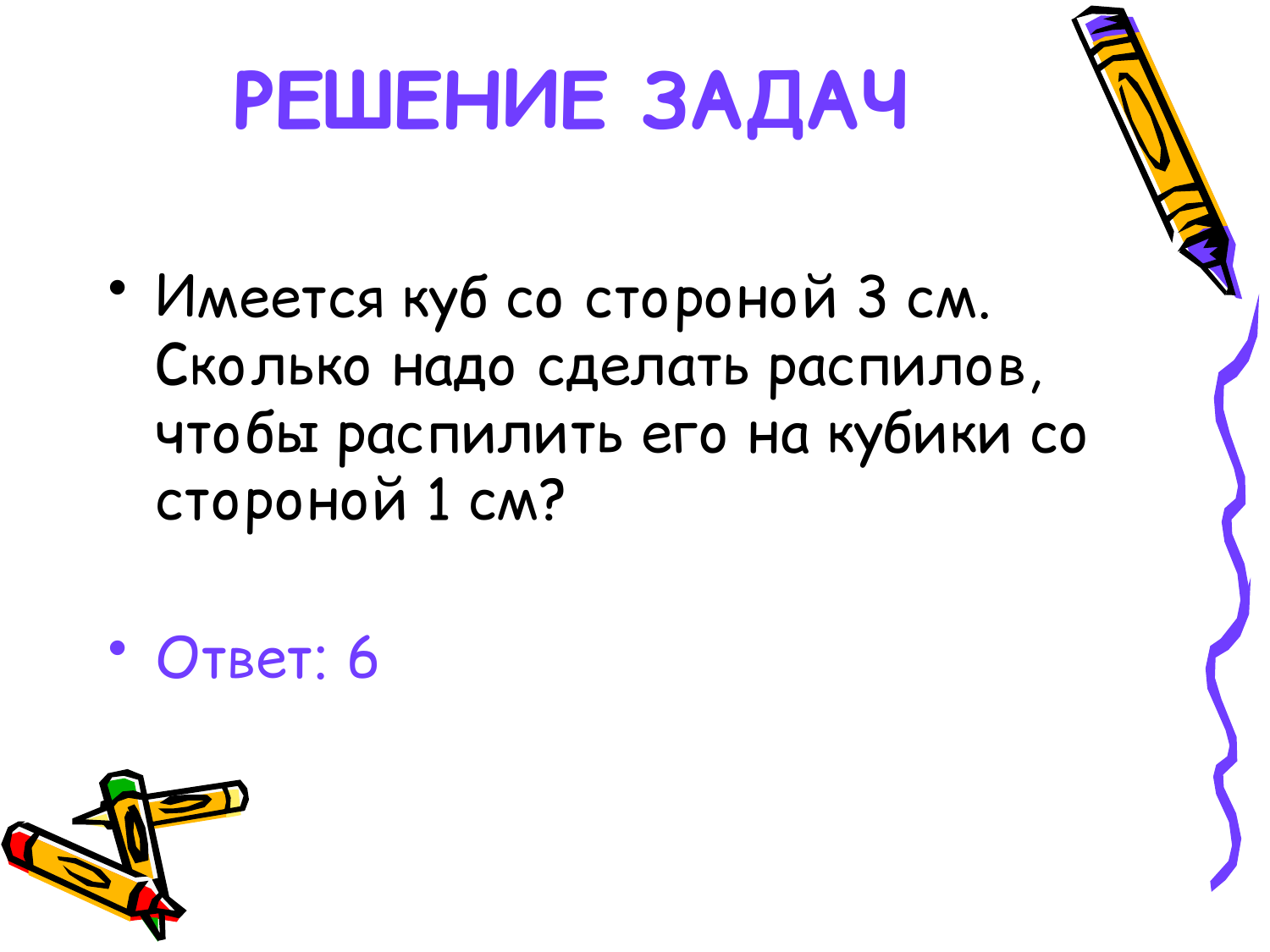

# РЕШЕНИЕ ЗАДАЧ
Имеется куб со стороной 3 см. Сколько надо сделать распилов, чтобы распилить его на кубики со стороной 1 см?

Ответ: 6